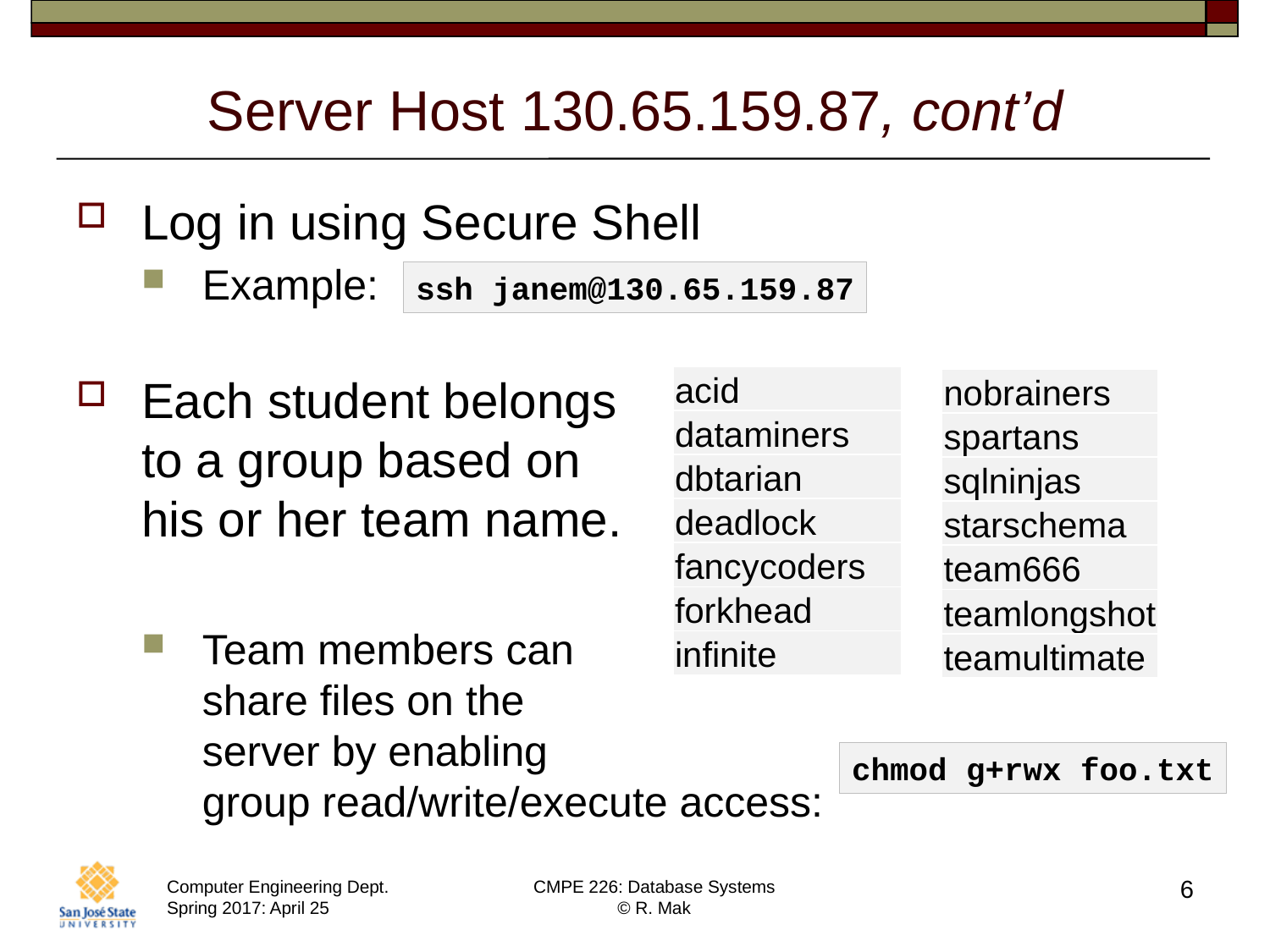

# Server Host 130.65.159.87, cont’d
Log in using Secure Shell
Example:

Each student belongs
to a group based on
his or her team name.

Team members can
share files on the
server by enabling
group read/write/execute access:
ssh janem@130.65.159.87
| acid |
| --- |
| dataminers |
| dbtarian |
| deadlock |
| fancycoders |
| forkhead |
| infinite |
| nobrainers |
| --- |
| spartans |
| sqlninjas |
| starschema |
| team666 |
| teamlongshot |
| teamultimate |
chmod g+rwx foo.txt
6